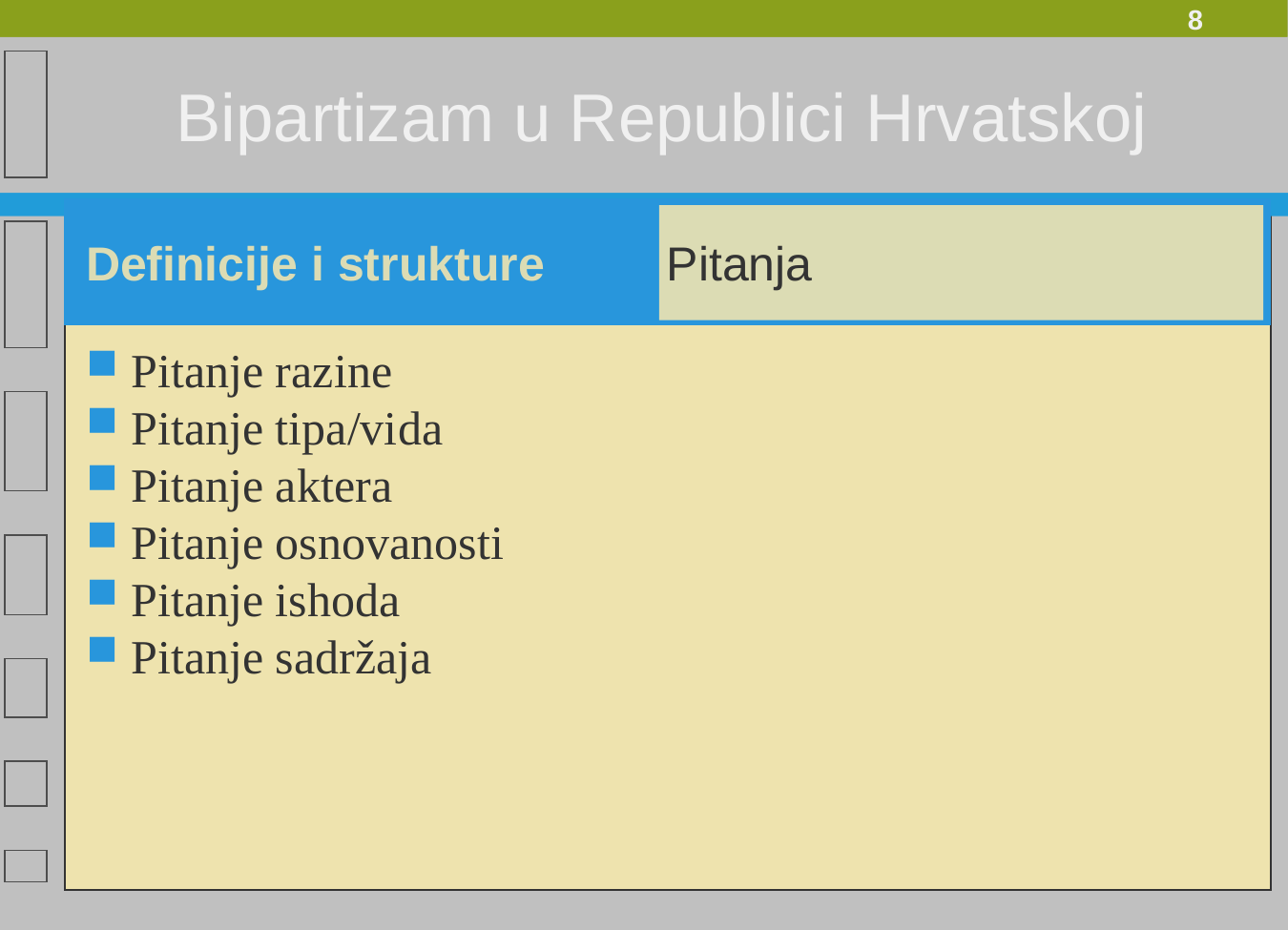

Bipartizam u Republici Hrvatskoj

Definicije i strukture
Pitanja

Pitanje razine
Pitanje tipa/vida
Pitanje aktera
Pitanje osnovanosti
Pitanje ishoda
Pitanje sadržaja